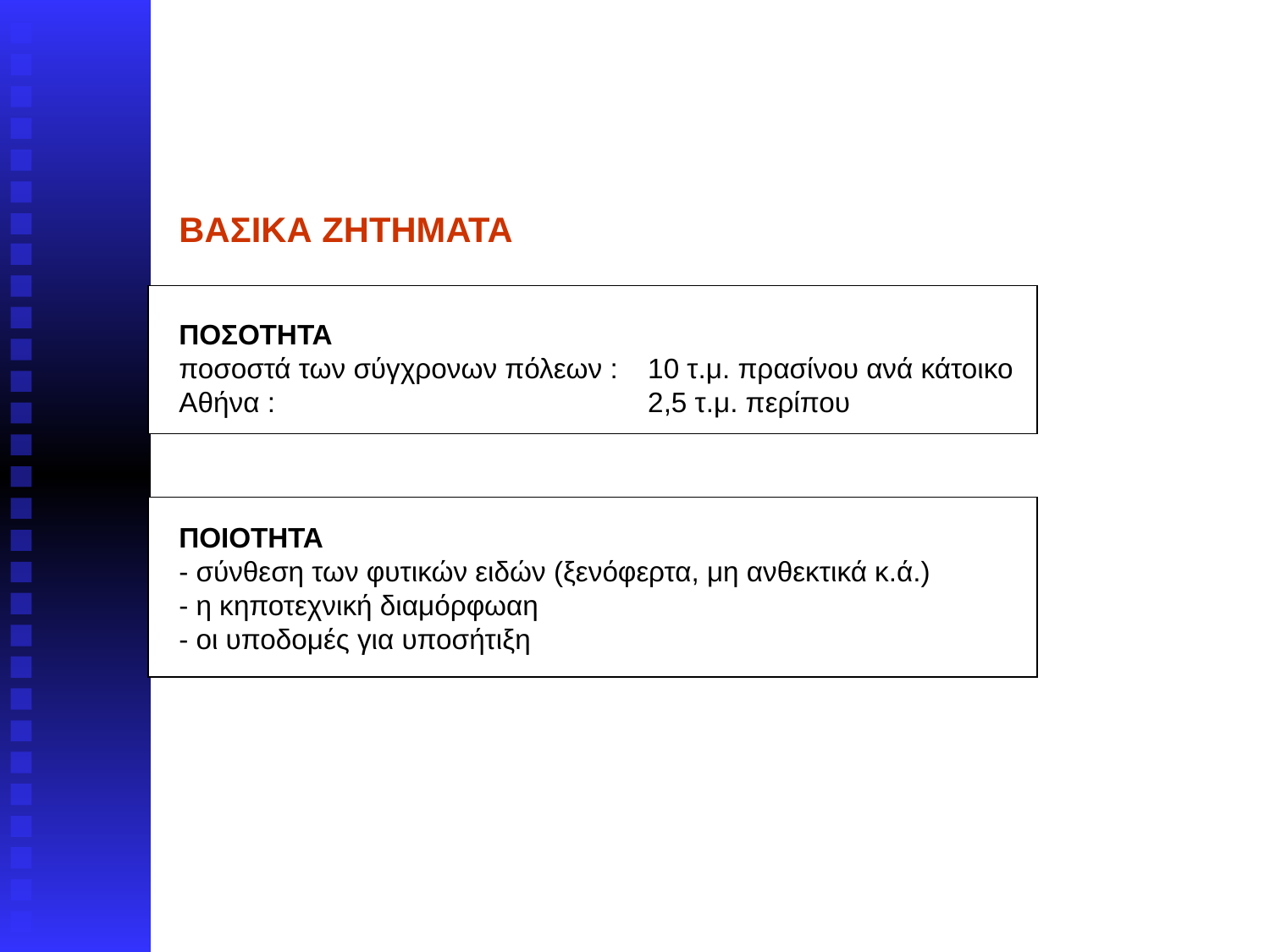

# ΒΑΣΙΚΑ ΖΗΤΗΜΑΤΑ ΠΟΣΟΤΗΤΑ ποσοστά των σύγχρονων πόλεων :	10 τ.μ. πρασίνου ανά κάτοικο Αθήνα :			2,5 τ.μ. περίπου ΠΟΙΟΤΗΤΑ - σύνθεση των φυτικών ειδών (ξενόφερτα, μη ανθεκτικά κ.ά.) - η κηποτεχνική διαμόρφωαη - οι υποδομές για υποσήτιξη